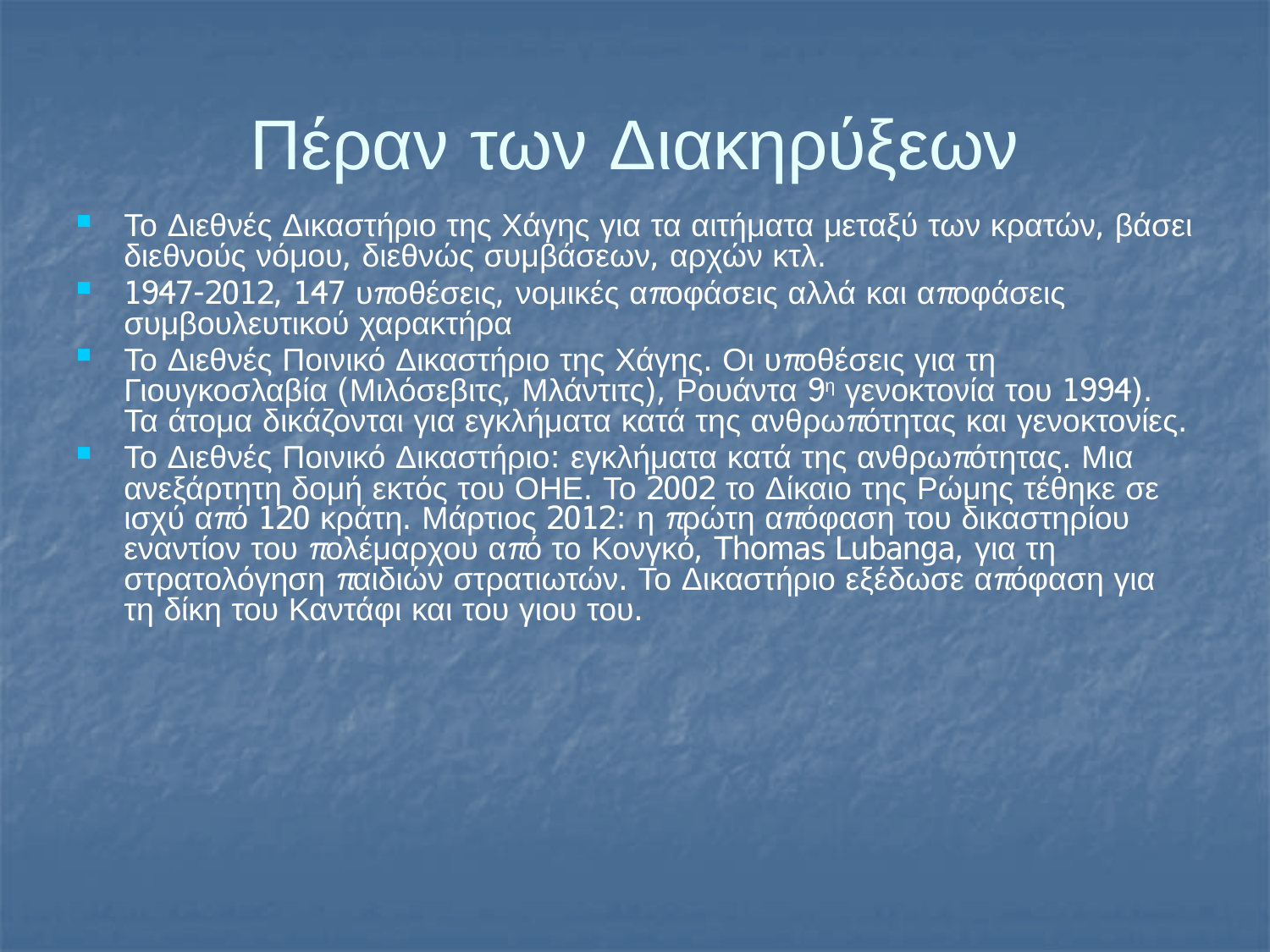

# Πέραν των Διακηρύξεων
Το Διεθνές Δικαστήριο της Χάγης για τα αιτήματα μεταξύ των κρατών, βάσει διεθνούς νόμου, διεθνώς συμβάσεων, αρχών κτλ.
1947-2012, 147 υποθέσεις, νομικές αποφάσεις αλλά και αποφάσεις συμβουλευτικού χαρακτήρα
Το Διεθνές Ποινικό Δικαστήριο της Χάγης. Οι υποθέσεις για τη Γιουγκοσλαβία (Μιλόσεβιτς, Μλάντιτς), Ρουάντα 9η γενοκτονία του 1994). Τα άτομα δικάζονται για εγκλήματα κατά της ανθρωπότητας και γενοκτονίες.
Το Διεθνές Ποινικό Δικαστήριο: εγκλήματα κατά της ανθρωπότητας. Μια ανεξάρτητη δομή εκτός του ΟΗΕ. Το 2002 το Δίκαιο της Ρώμης τέθηκε σε ισχύ από 120 κράτη. Μάρτιος 2012: η πρώτη απόφαση του δικαστηρίου εναντίον του πολέμαρχου από το Κονγκό, Thomas Lubanga, για τη στρατολόγηση παιδιών στρατιωτών. Το Δικαστήριο εξέδωσε απόφαση για τη δίκη του Καντάφι και του γιου του.